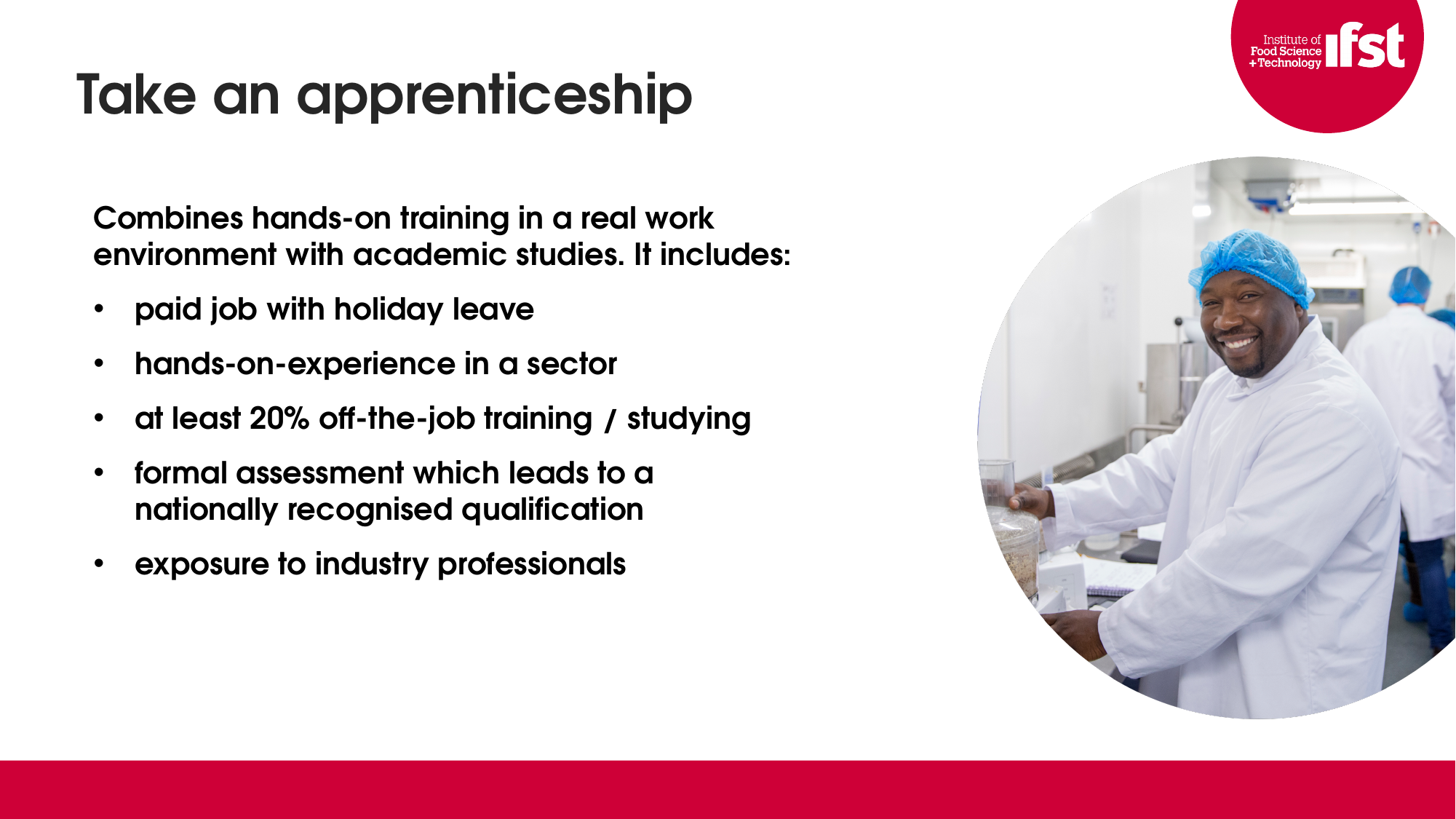

Combines hands-on training in a real work environment with academic studies. It includes:
paid job with holiday leave
hands-on-experience in a sector
at least 20% off-the-job training / studying
formal assessment which leads to a nationally recognised qualification
exposure to industry professionals